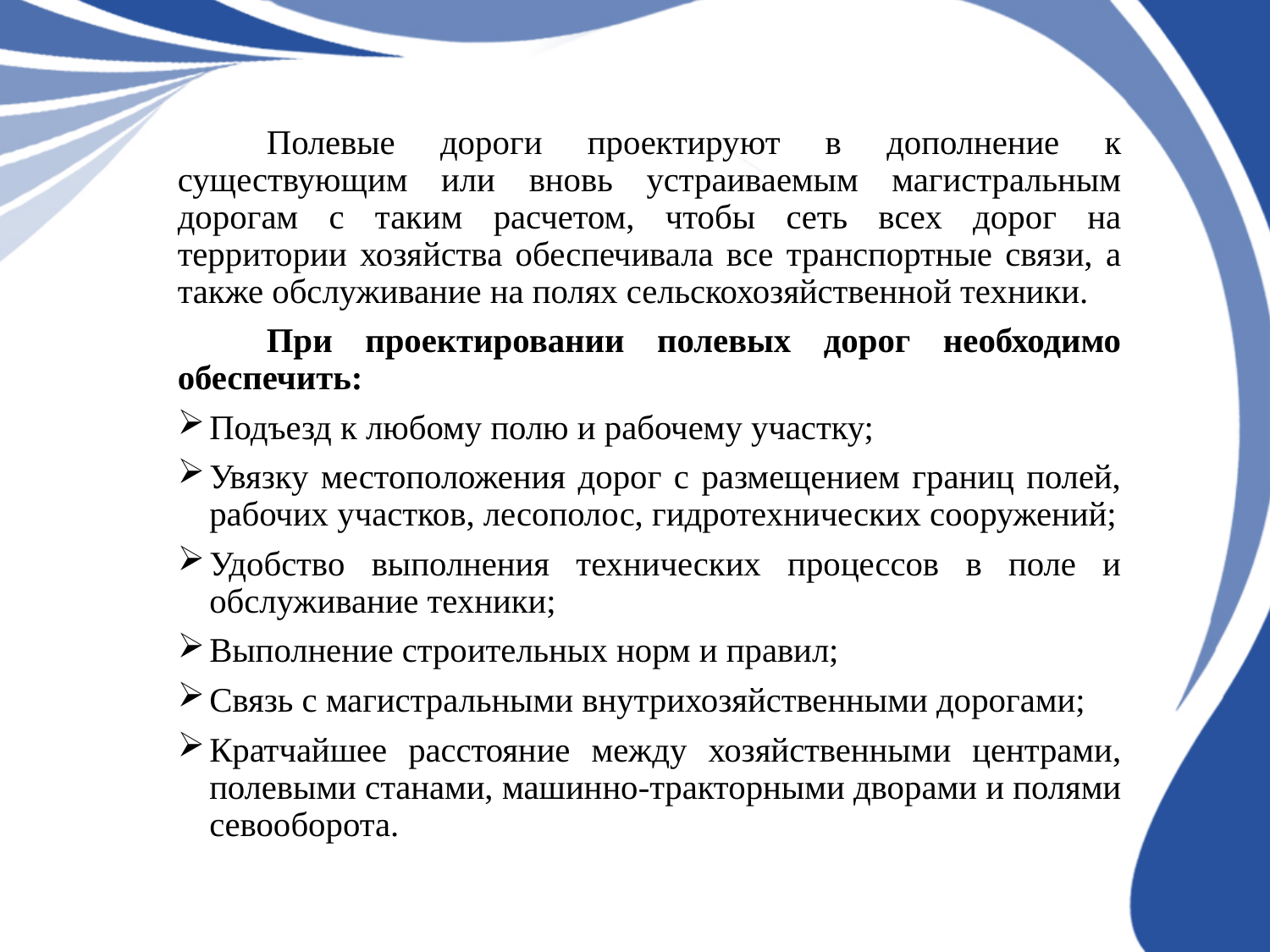

Полевые дороги проектируют в дополнение к существующим или вновь устраиваемым магистральным дорогам с таким расчетом, чтобы сеть всех дорог на территории хозяйства обеспечивала все транспортные связи, а также обслуживание на полях сельскохозяйственной техники.
	При проектировании полевых дорог необходимо обеспечить:
Подъезд к любому полю и рабочему участку;
Увязку местоположения дорог с размещением границ полей, рабочих участков, лесополос, гидротехнических сооружений;
Удобство выполнения технических процессов в поле и обслуживание техники;
Выполнение строительных норм и правил;
Связь с магистральными внутрихозяйственными дорогами;
Кратчайшее расстояние между хозяйственными центрами, полевыми станами, машинно-тракторными дворами и полями севооборота.